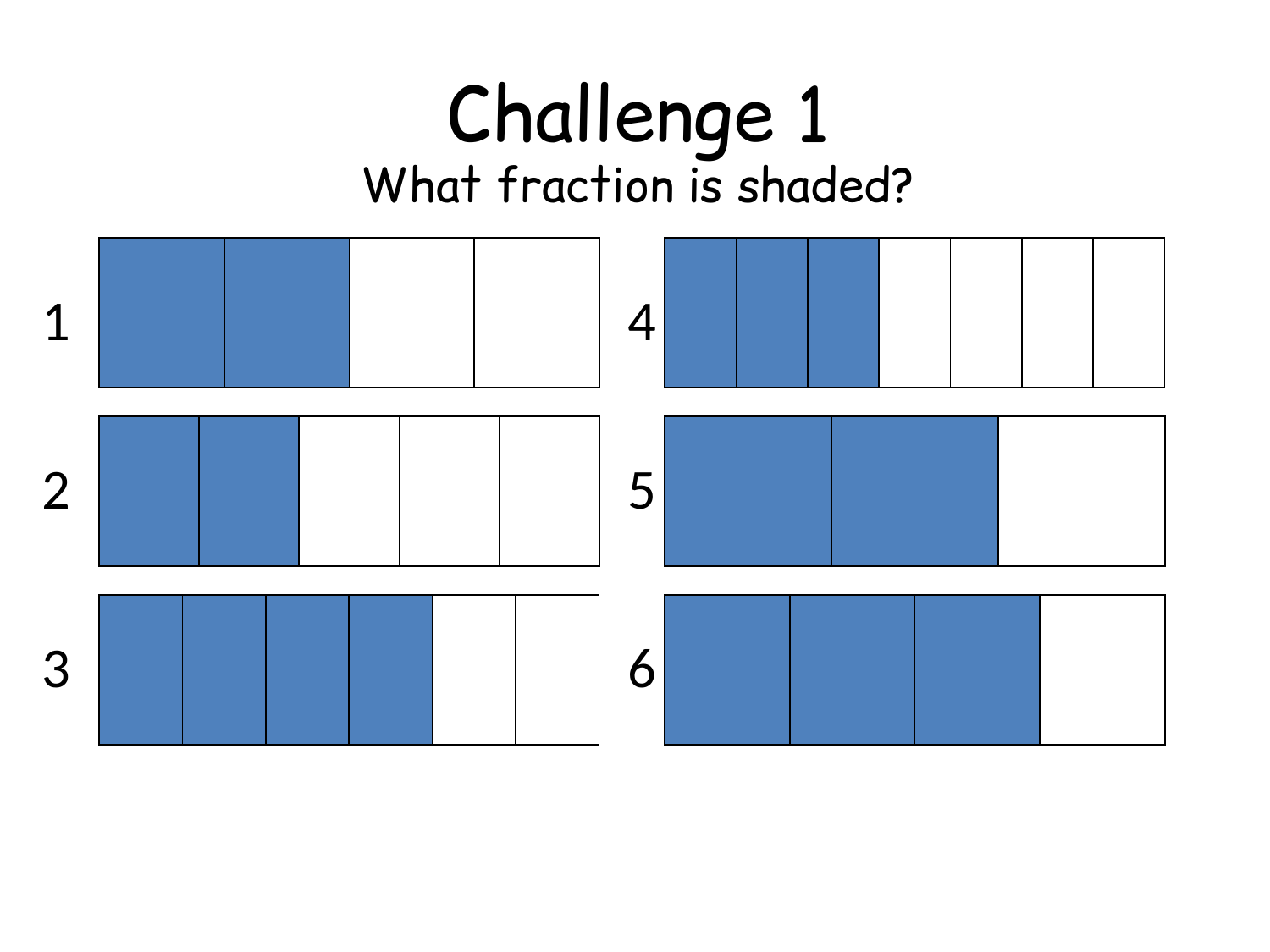

Challenge 1
What fraction is shaded?
|  |  |  |  |
| --- | --- | --- | --- |
|  |  |  |  |  |  |  |
| --- | --- | --- | --- | --- | --- | --- |
1
4
|  |  |  |  |  |
| --- | --- | --- | --- | --- |
|  |  |  |
| --- | --- | --- |
2
5
|  |  |  |  |  |  |
| --- | --- | --- | --- | --- | --- |
|  |  |  |  |
| --- | --- | --- | --- |
3
6